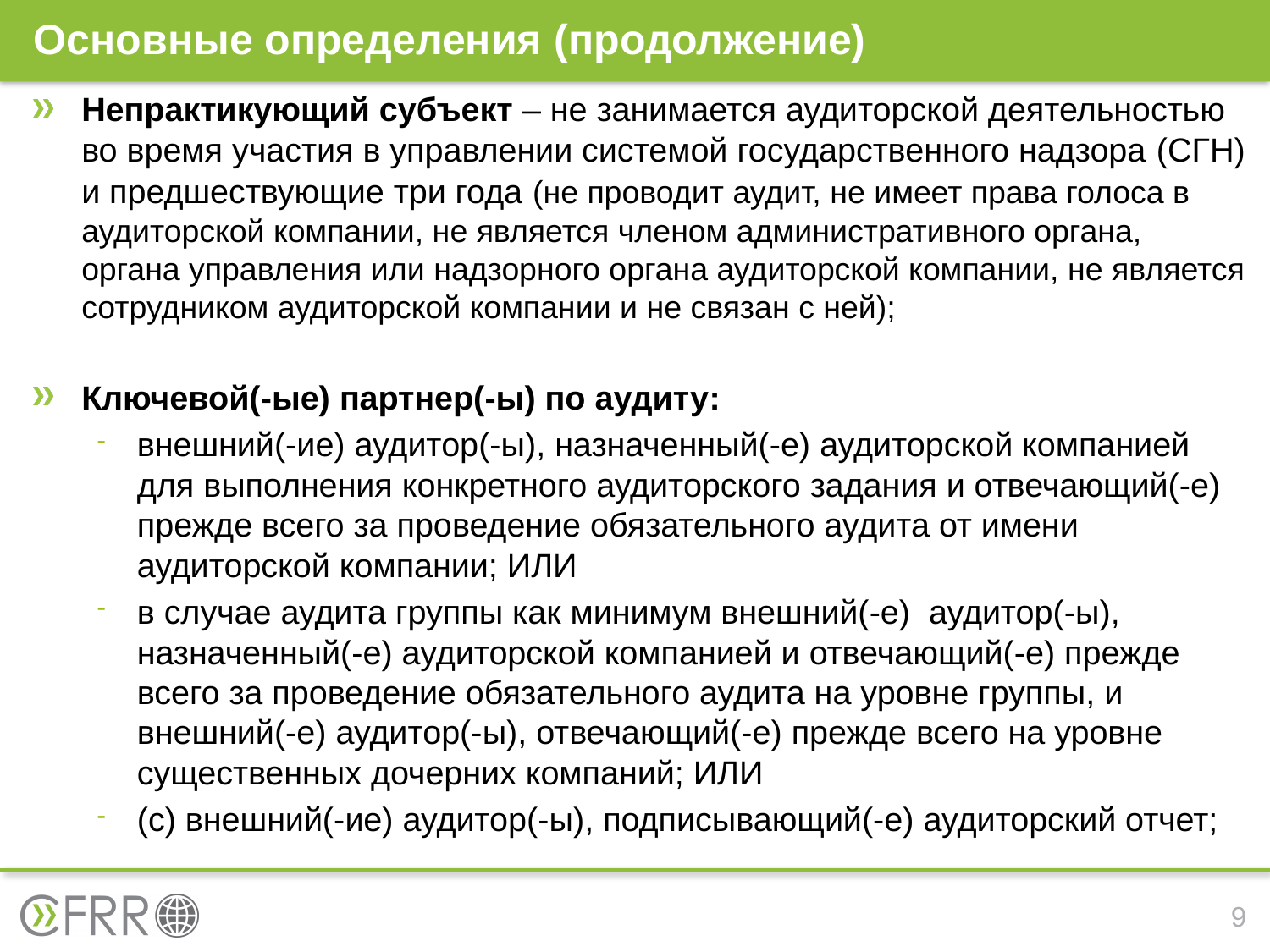

# Основные определения (продолжение)
Непрактикующий субъект – не занимается аудиторской деятельностью во время участия в управлении системой государственного надзора (СГН) и предшествующие три года (не проводит аудит, не имеет права голоса в аудиторской компании, не является членом административного органа, органа управления или надзорного органа аудиторской компании, не является сотрудником аудиторской компании и не связан с ней);

Ключевой(-ые) партнер(-ы) по аудиту:
внешний(-ие) аудитор(-ы), назначенный(-е) аудиторской компанией для выполнения конкретного аудиторского задания и отвечающий(-е) прежде всего за проведение обязательного аудита от имени аудиторской компании; ИЛИ
в случае аудита группы как минимум внешний(-е)  аудитор(-ы), назначенный(-е) аудиторской компанией и отвечающий(-е) прежде всего за проведение обязательного аудита на уровне группы, и внешний(-е) аудитор(-ы), отвечающий(-е) прежде всего на уровне существенных дочерних компаний; ИЛИ
(c) внешний(-ие) аудитор(-ы), подписывающий(-е) аудиторский отчет;
9